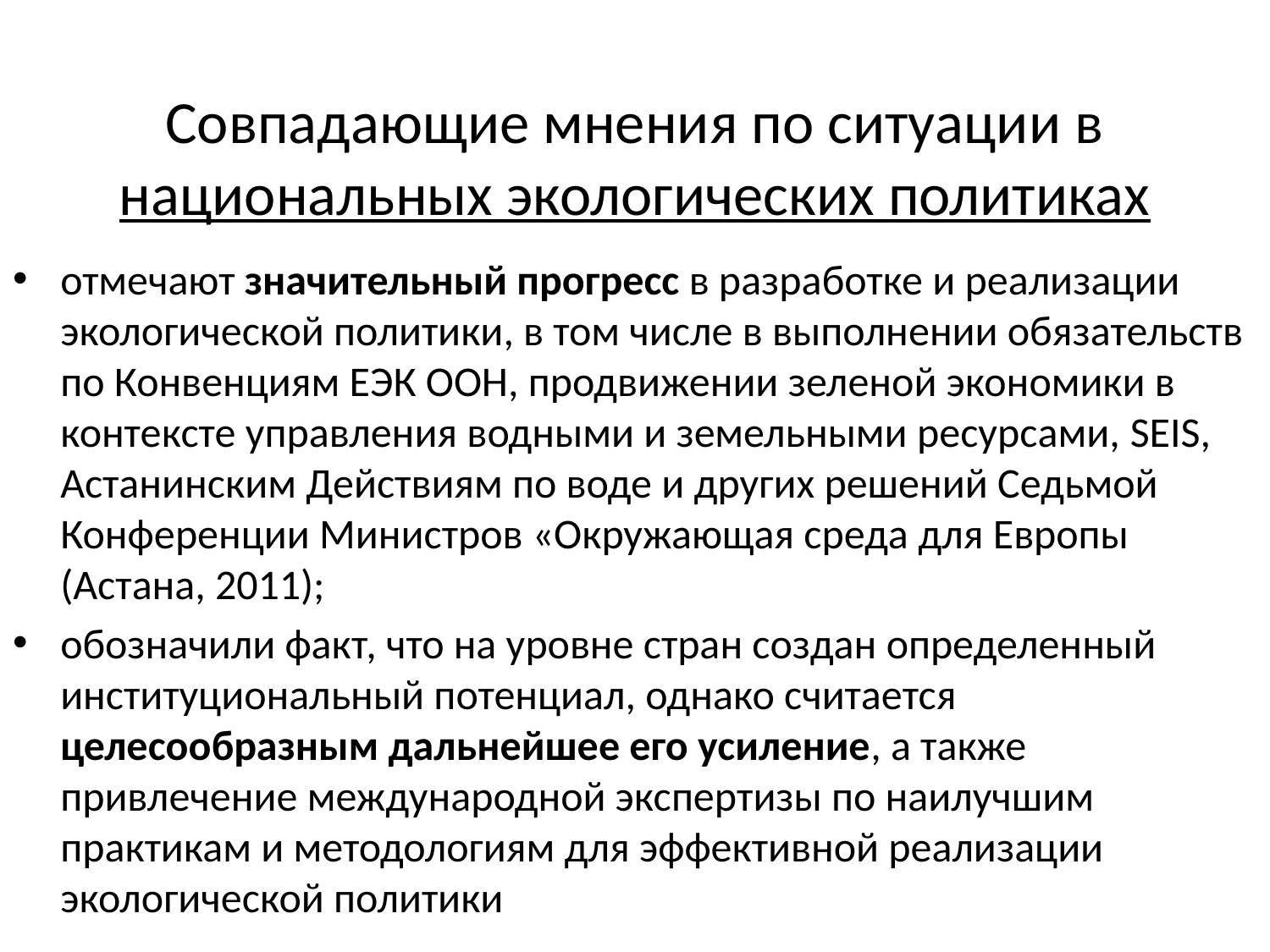

# Совпадающие мнения по ситуации в национальных экологических политиках
отмечают значительный прогресс в разработке и реализации экологической политики, в том числе в выполнении обязательств по Конвенциям ЕЭК ООН, продвижении зеленой экономики в контексте управления водными и земельными ресурсами, SEIS, Астанинским Действиям по воде и других решений Седьмой Конференции Министров «Окружающая среда для Европы (Астана, 2011);
обозначили факт, что на уровне стран создан определенный институциональный потенциал, однако считается целесообразным дальнейшее его усиление, а также привлечение международной экспертизы по наилучшим практикам и методологиям для эффективной реализации экологической политики